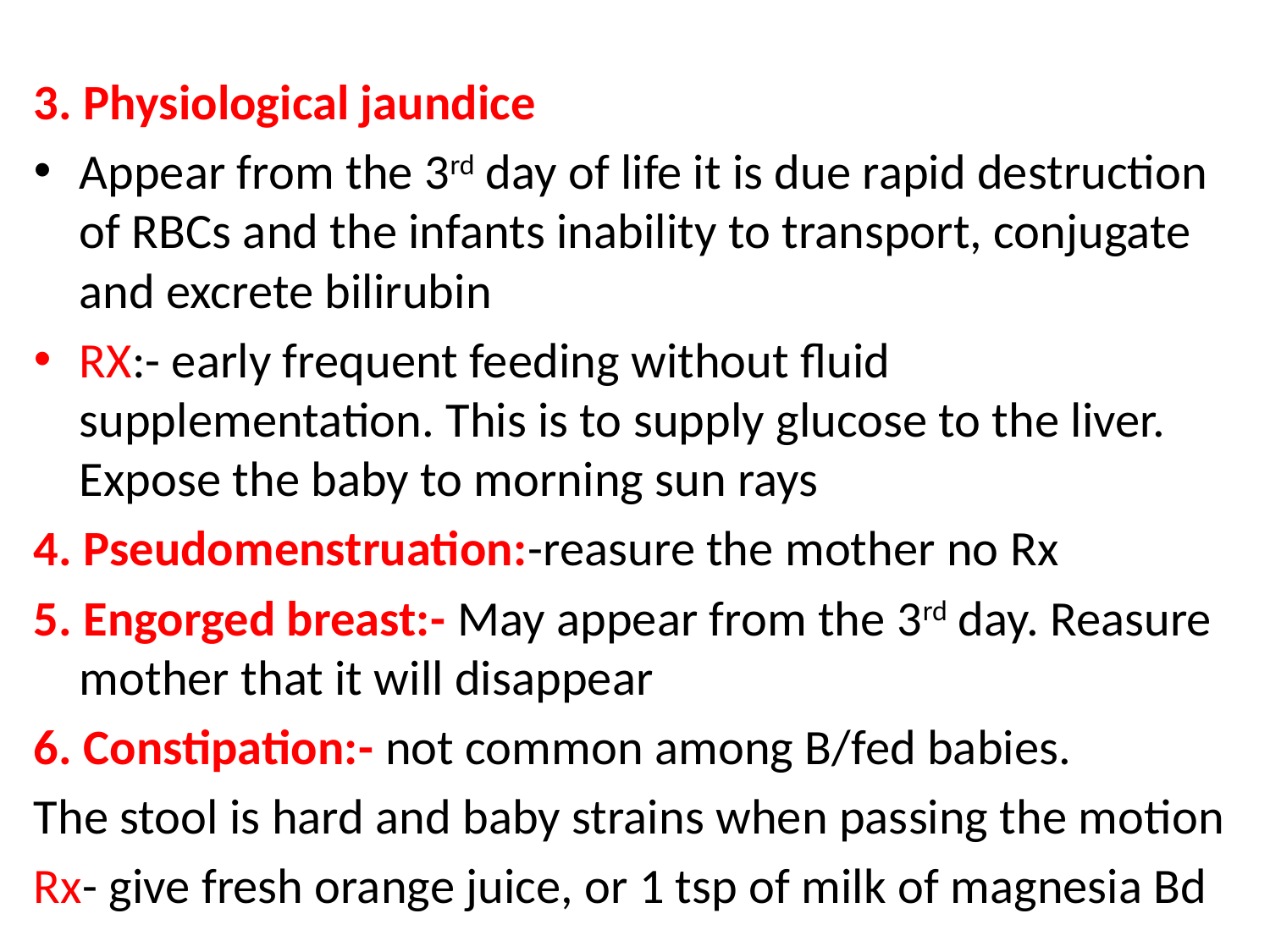

#
3. Physiological jaundice
Appear from the 3rd day of life it is due rapid destruction of RBCs and the infants inability to transport, conjugate and excrete bilirubin
RX:- early frequent feeding without fluid supplementation. This is to supply glucose to the liver. Expose the baby to morning sun rays
4. Pseudomenstruation:-reasure the mother no Rx
5. Engorged breast:- May appear from the 3rd day. Reasure mother that it will disappear
6. Constipation:- not common among B/fed babies.
The stool is hard and baby strains when passing the motion
Rx- give fresh orange juice, or 1 tsp of milk of magnesia Bd